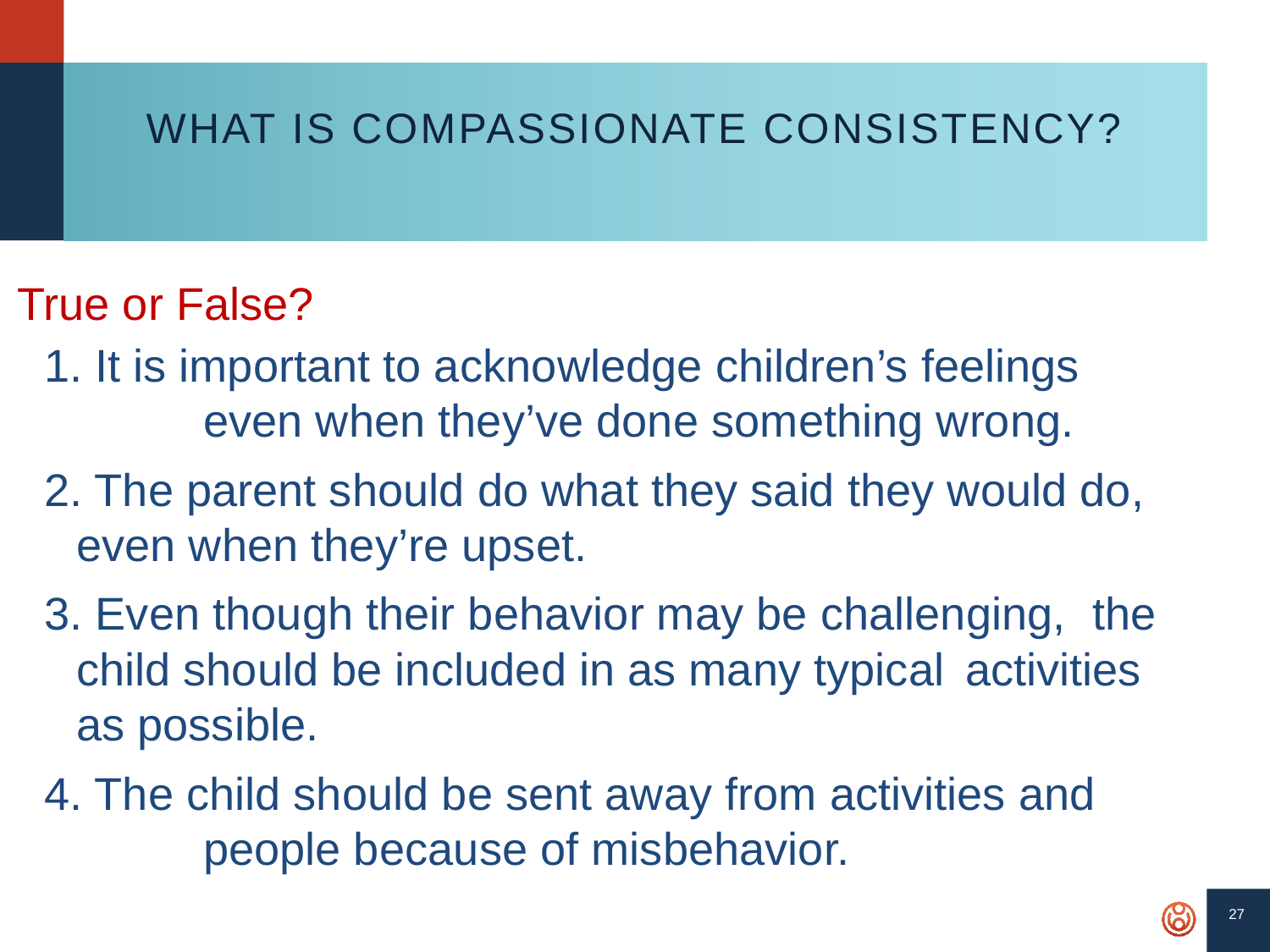

# What Is Compassionate Consistency?
True or False?
1. It is important to acknowledge children’s feelings    	even when they’ve done something wrong.
2. The parent should do what they said they would do, even when they’re upset.
3. Even though their behavior may be challenging, 	the child should be included in as many typical 	activities as possible.
4. The child should be sent away from activities and   	people because of misbehavior.

27